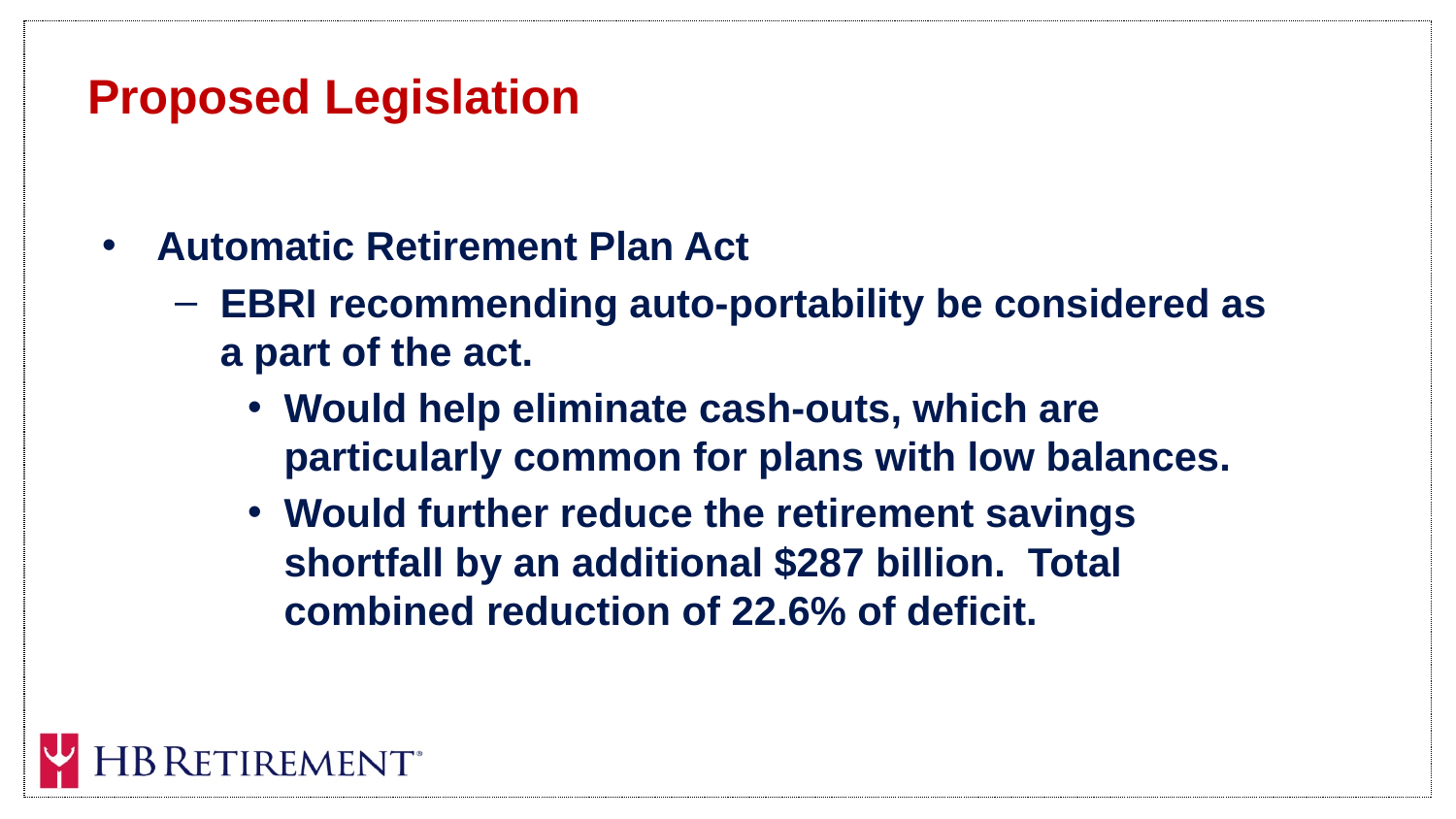

# Proposed Legislation
Automatic Retirement Plan Act
EBRI recommending auto-portability be considered as a part of the act.
Would help eliminate cash-outs, which are particularly common for plans with low balances.
Would further reduce the retirement savings shortfall by an additional $287 billion.  Total combined reduction of 22.6% of deficit.